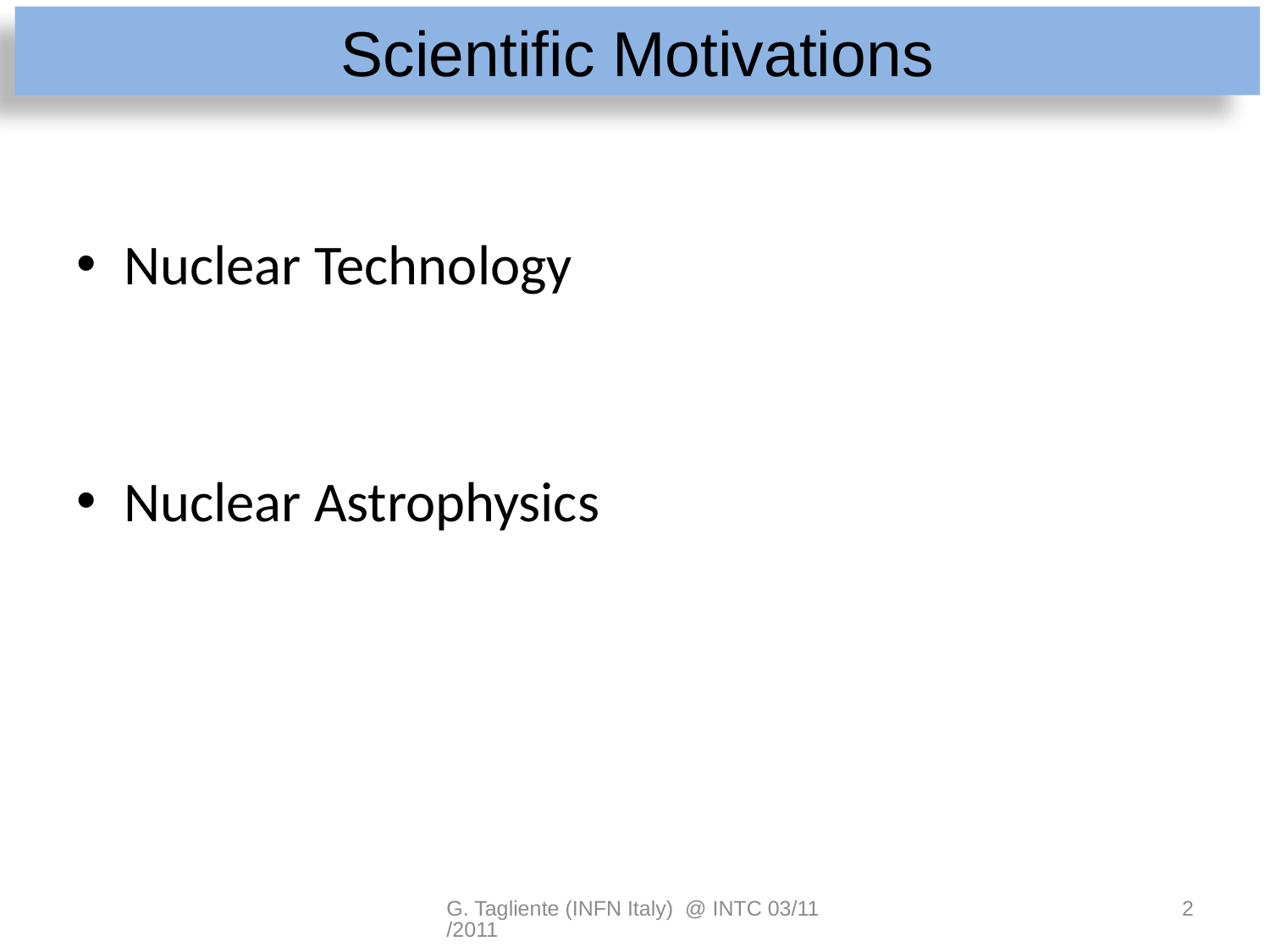

Scientific Motivations
Nuclear Technology

Nuclear Astrophysics
G. Tagliente (INFN Italy)  @ INTC 03/11/2011
2